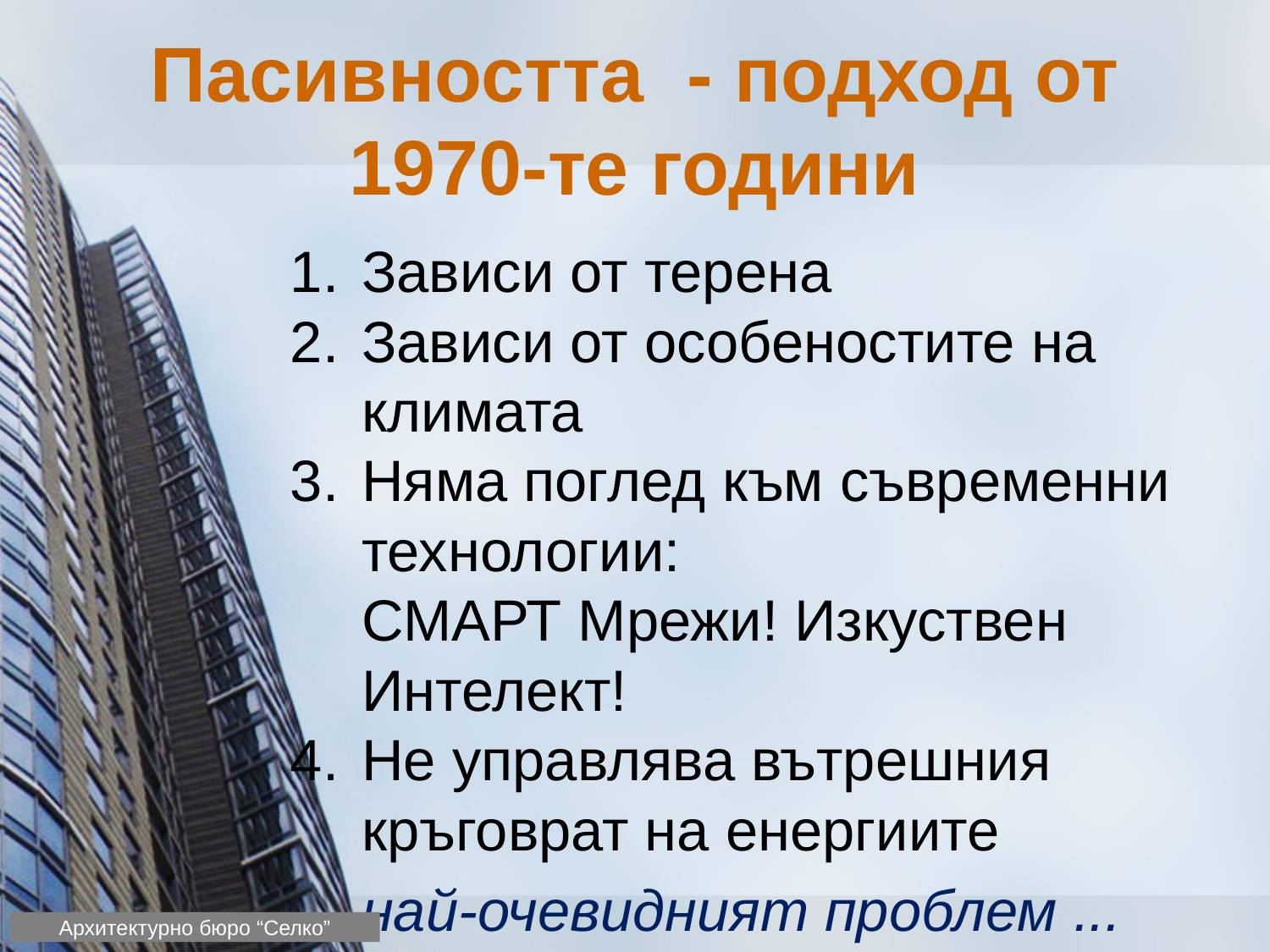

# Пасивността  - подход от 1970-те години
Зависи от терена
Зависи от особеностите на климата
Няма поглед към съвременни технологии:
	СМАРТ Мрежи! Изкуствен Интелект!
4.	Не управлява вътрешния кръговрат на енергиите
	най-очевидният проблем ...
5.	Няма поглед към Зелената Енергия

Архитектурно бюро “Селко”